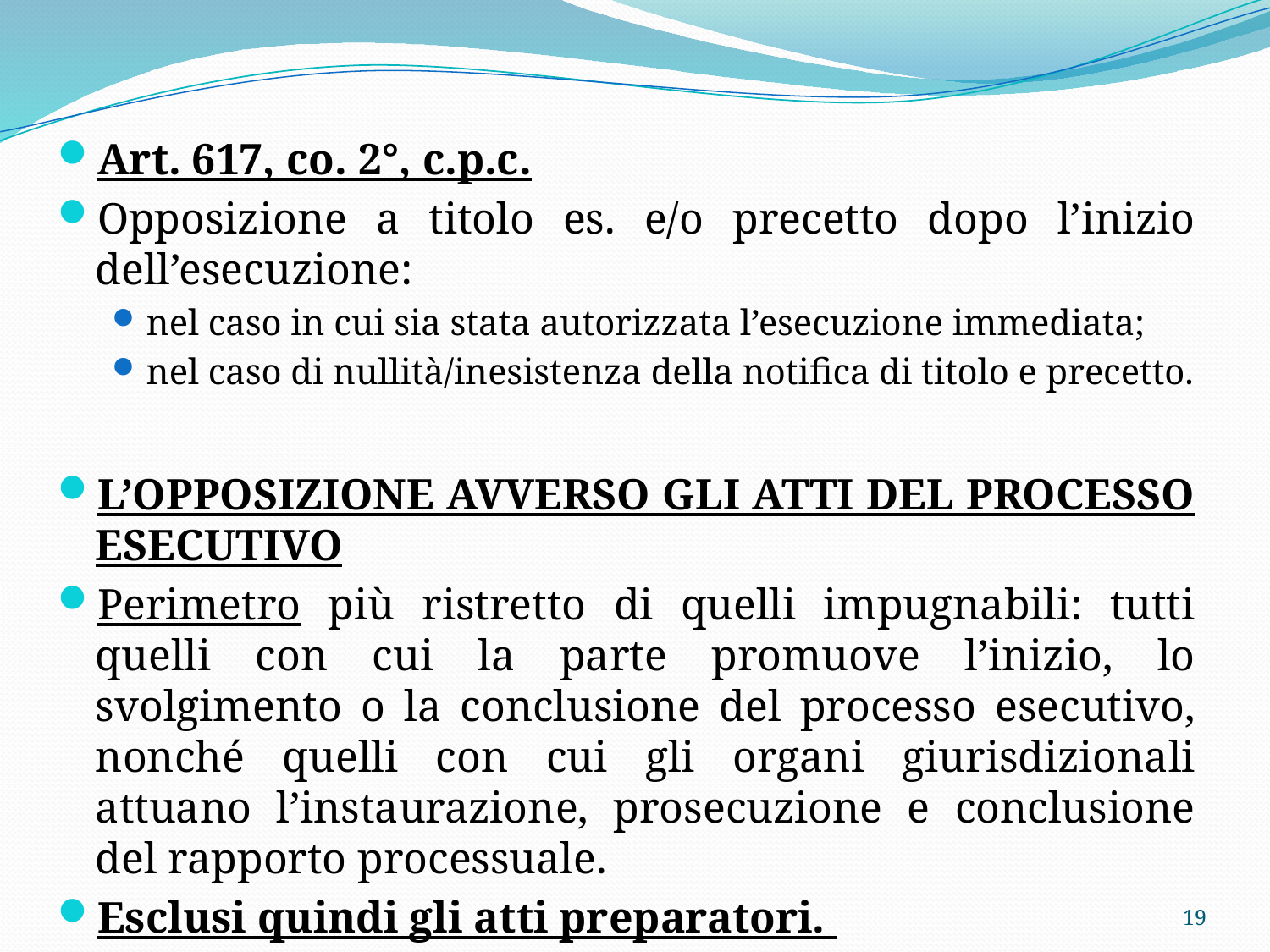

Art. 617, co. 2°, c.p.c.
Opposizione a titolo es. e/o precetto dopo l’inizio dell’esecuzione:
nel caso in cui sia stata autorizzata l’esecuzione immediata;
nel caso di nullità/inesistenza della notifica di titolo e precetto.

L’OPPOSIZIONE AVVERSO GLI ATTI DEL PROCESSO ESECUTIVO
Perimetro più ristretto di quelli impugnabili: tutti quelli con cui la parte promuove l’inizio, lo svolgimento o la conclusione del processo esecutivo, nonché quelli con cui gli organi giurisdizionali attuano l’instaurazione, prosecuzione e conclusione del rapporto processuale.
Esclusi quindi gli atti preparatori.

19